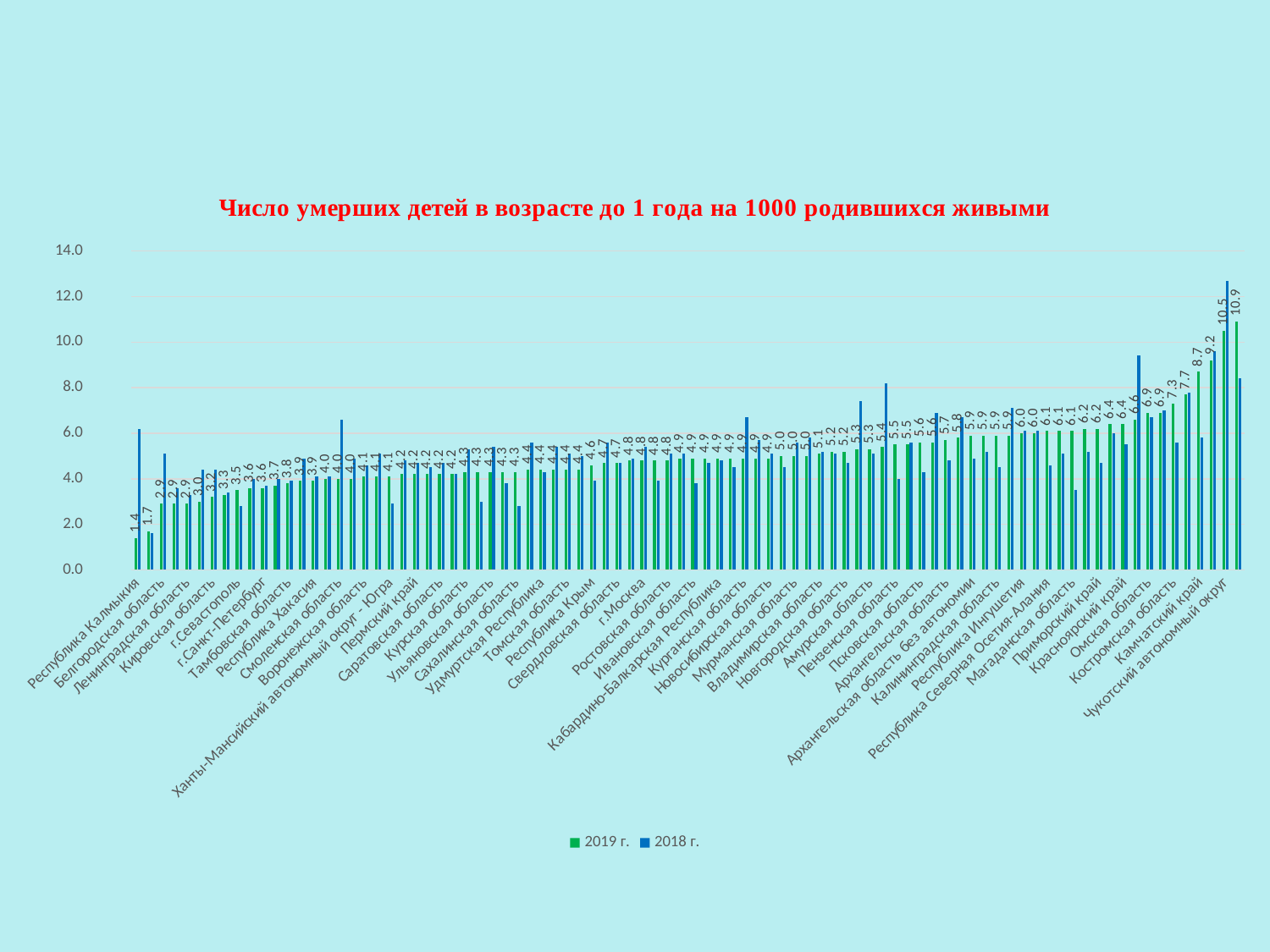

### Chart: Число умерших детей в возрасте до 1 года на 1000 родившихся живыми

| Category | 2019 г. | 2018 г. |
|---|---|---|
| Республика Калмыкия | 1.4 | 6.2 |
|   Ненецкий автономный округ | 1.7 | 1.6 |
| Белгородская область | 2.9 | 5.1 |
| Липецкая область | 2.9 | 3.6 |
| Ленинградская область | 2.9 | 3.3 |
| Чувашская Республика | 3.0 | 4.4 |
| Кировская область | 3.2 | 4.4 |
| Ярославская область | 3.3 | 3.4 |
| г.Севастополь | 3.5 | 2.8 |
| Брянская область | 3.6 | 4.0 |
| г.Санкт-Петербург | 3.6 | 3.7 |
| Краснодарский край | 3.7 | 4.0 |
| Тамбовская область | 3.8 | 3.9 |
| Калужская область | 3.9 | 4.9 |
| Республика Хакасия | 3.9 | 4.1 |
| Московская область | 4.0 | 4.1 |
| Смоленская область | 4.0 | 6.6 |
| Хабаровский край | 4.0 | 4.9 |
| Воронежская область | 4.1 | 4.6 |
| Волгоградская область | 4.1 | 5.1 |
|   Ханты-Мансийский автономный округ - Югра | 4.1 | 2.9 |
| Тверская область | 4.2 | 4.8 |
| Пермский край | 4.2 | 4.7 |
| Самарская область | 4.2 | 4.5 |
| Саратовская область | 4.2 | 4.7 |
| Тюменская область без автономий | 4.2 | 4.2 |
| Курская область | 4.3 | 5.3 |
| Республика Мордовия | 4.3 | 3.0 |
| Ульяновская область | 4.3 | 5.4 |
| Тюменская область | 4.3 | 3.8 |
| Сахалинская область | 4.3 | 2.8 |
| Республика Марий Эл | 4.4 | 5.6 |
| Удмуртская Республика | 4.4 | 4.3 |
| Оренбургская область | 4.4 | 5.4 |
| Томская область | 4.4 | 5.1 |
| Республика Саха (Якутия) | 4.4 | 5.0 |
| Республика Крым | 4.6 | 3.9 |
| Республика Карелия | 4.7 | 5.6 |
| Свердловская область | 4.7 | 4.7 |
| Тульская область | 4.8 | 4.9 |
| г.Москва | 4.8 | 5.4 |
| Республика Адыгея | 4.8 | 3.9 |
| Ростовская область | 4.8 | 5.1 |
| РОССИЙСКАЯ ФЕДЕРАЦИЯ | 4.9 | 5.1 |
| Ивановская область | 4.9 | 3.8 |
| Рязанская область | 4.9 | 4.7 |
| Кабардино-Балкарская Республика | 4.9 | 4.8 |
| Республика Татарстан | 4.9 | 4.5 |
| Курганская область | 4.9 | 6.7 |
| Челябинская область | 4.9 | 5.7 |
| Новосибирская область | 4.9 | 5.1 |
| Республика Коми | 5.0 | 4.5 |
| Мурманская область | 5.0 | 5.6 |
| Нижегородская область | 5.0 | 5.8 |
| Владимирская область | 5.1 | 5.2 |
| Орловская область | 5.2 | 5.1 |
| Новгородская область | 5.2 | 4.7 |
| Алтайский край | 5.3 | 7.4 |
| Амурская область | 5.3 | 5.1 |
| Карачаево-Черкесская Республика | 5.4 | 8.2 |
| Пензенская область | 5.5 | 4.0 |
|   Ямало-Ненецкий автономный округ | 5.5 | 5.6 |
| Псковская область | 5.6 | 4.3 |
| Чеченская Республика | 5.6 | 6.9 |
| Архангельская область | 5.7 | 4.8 |
| Ставропольский край | 5.8 | 6.7 |
| Архангельская область без автономии | 5.9 | 4.9 |
| Вологодская область | 5.9 | 5.2 |
| Калининградская область | 5.9 | 4.5 |
| Иркутская область | 5.9 | 7.1 |
| Республика Ингушетия | 6.0 | 6.1 |
| Республика Бурятия | 6.0 | 6.1 |
| Республика Северная Осетия-Алания | 6.1 | 4.6 |
| Республика Башкортостан | 6.1 | 5.1 |
| Магаданская область | 6.1 | 3.5 |
| Кемеровская область | 6.2 | 5.2 |
| Приморский край | 6.2 | 4.7 |
| Астраханская область | 6.4 | 6.0 |
| Красноярский край | 6.4 | 5.5 |
| Республика Тыва | 6.6 | 9.4 |
| Oмская область | 6.9 | 6.7 |
| Забайкальский край | 6.9 | 7.0 |
| Костромская область | 7.3 | 5.6 |
| Республика Дагестан | 7.7 | 7.8 |
| Камчатский край | 8.7 | 5.8 |
| Еврейская автономная область | 9.2 | 9.6 |
| Чукотский автономный округ | 10.5 | 12.7 |
| Республика Алтай | 10.9 | 8.4 |